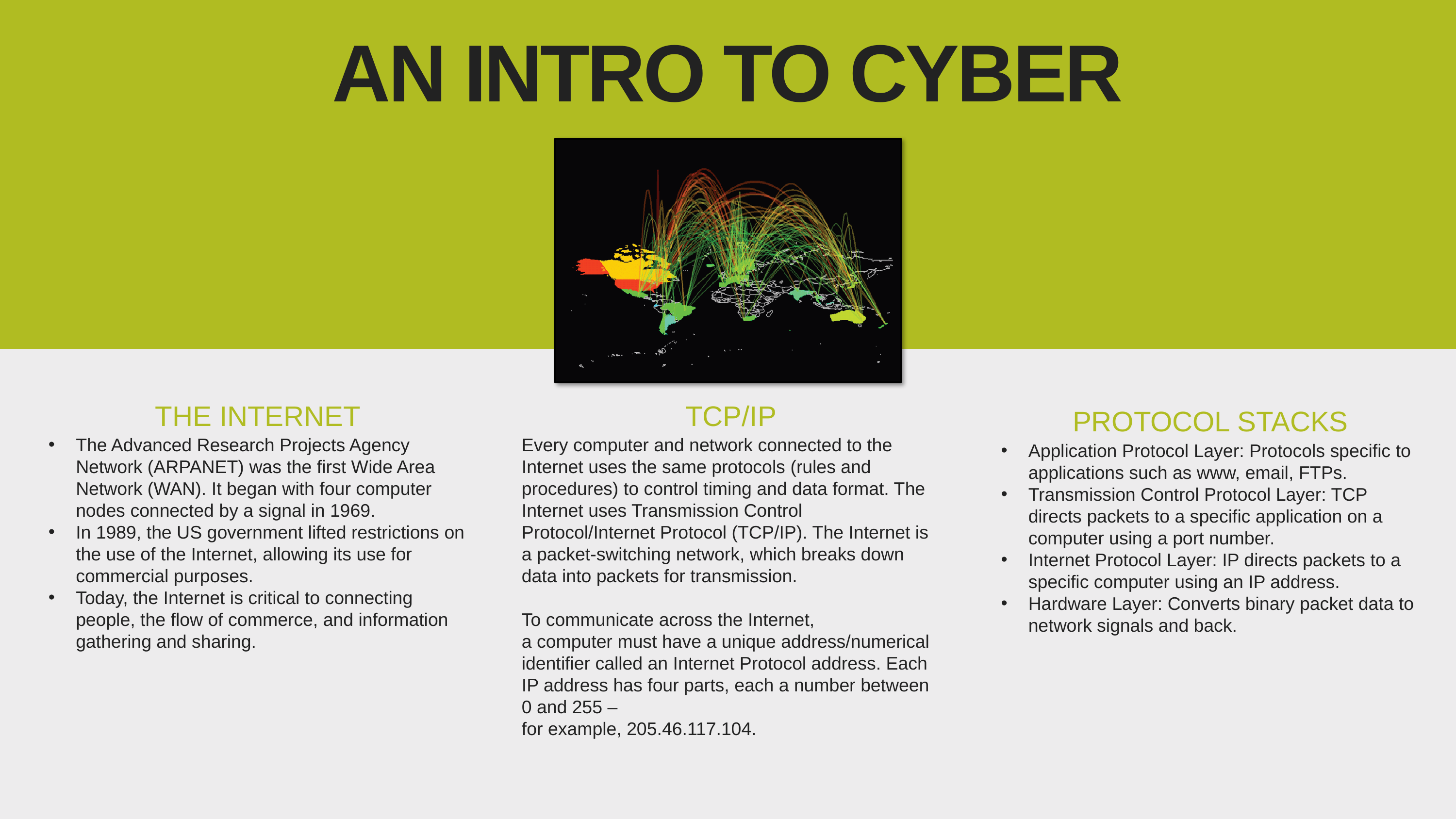

AN INTRO TO CYBER

THE INTERNET
TCP/IP
PROTOCOL STACKS
The Advanced Research Projects Agency Network (ARPANET) was the first Wide Area Network (WAN). It began with four computer nodes connected by a signal in 1969.
In 1989, the US government lifted restrictions on the use of the Internet, allowing its use for commercial purposes.
Today, the Internet is critical to connecting people, the flow of commerce, and information gathering and sharing.
Every computer and network connected to the Internet uses the same protocols (rules and procedures) to control timing and data format. The Internet uses Transmission Control Protocol/Internet Protocol (TCP/IP). The Internet is a packet-switching network, which breaks down data into packets for transmission.

To communicate across the Internet,
a computer must have a unique address/numerical identifier called an Internet Protocol address. Each IP address has four parts, each a number between 0 and 255 –
for example, 205.46.117.104.
Application Protocol Layer: Protocols specific to applications such as www, email, FTPs.
Transmission Control Protocol Layer: TCP directs packets to a specific application on a computer using a port number.
Internet Protocol Layer: IP directs packets to a specific computer using an IP address.
Hardware Layer: Converts binary packet data to network signals and back.